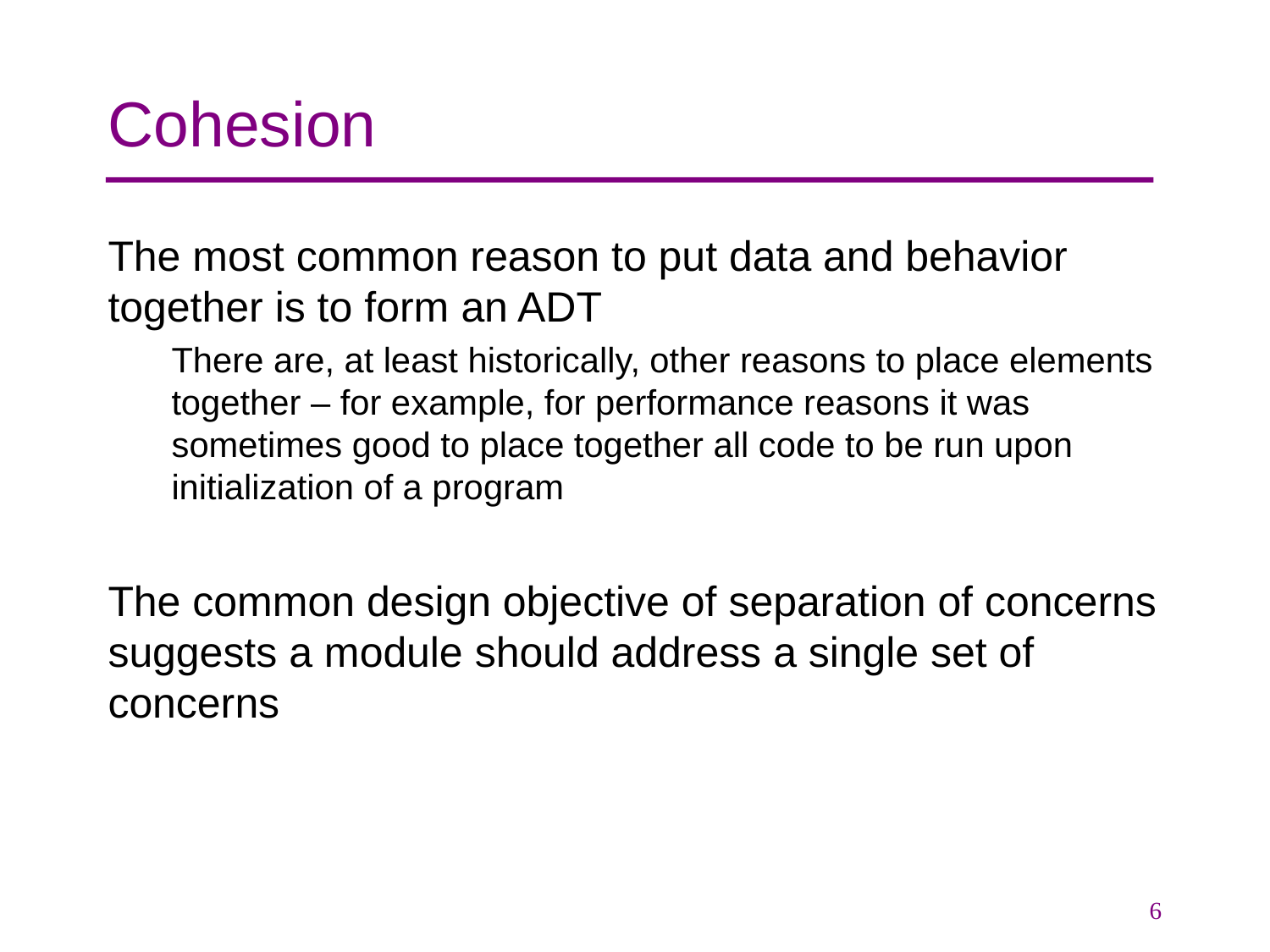

# Cohesion
The most common reason to put data and behavior together is to form an ADT
There are, at least historically, other reasons to place elements together – for example, for performance reasons it was sometimes good to place together all code to be run upon initialization of a program

The common design objective of separation of concerns suggests a module should address a single set of concerns

6